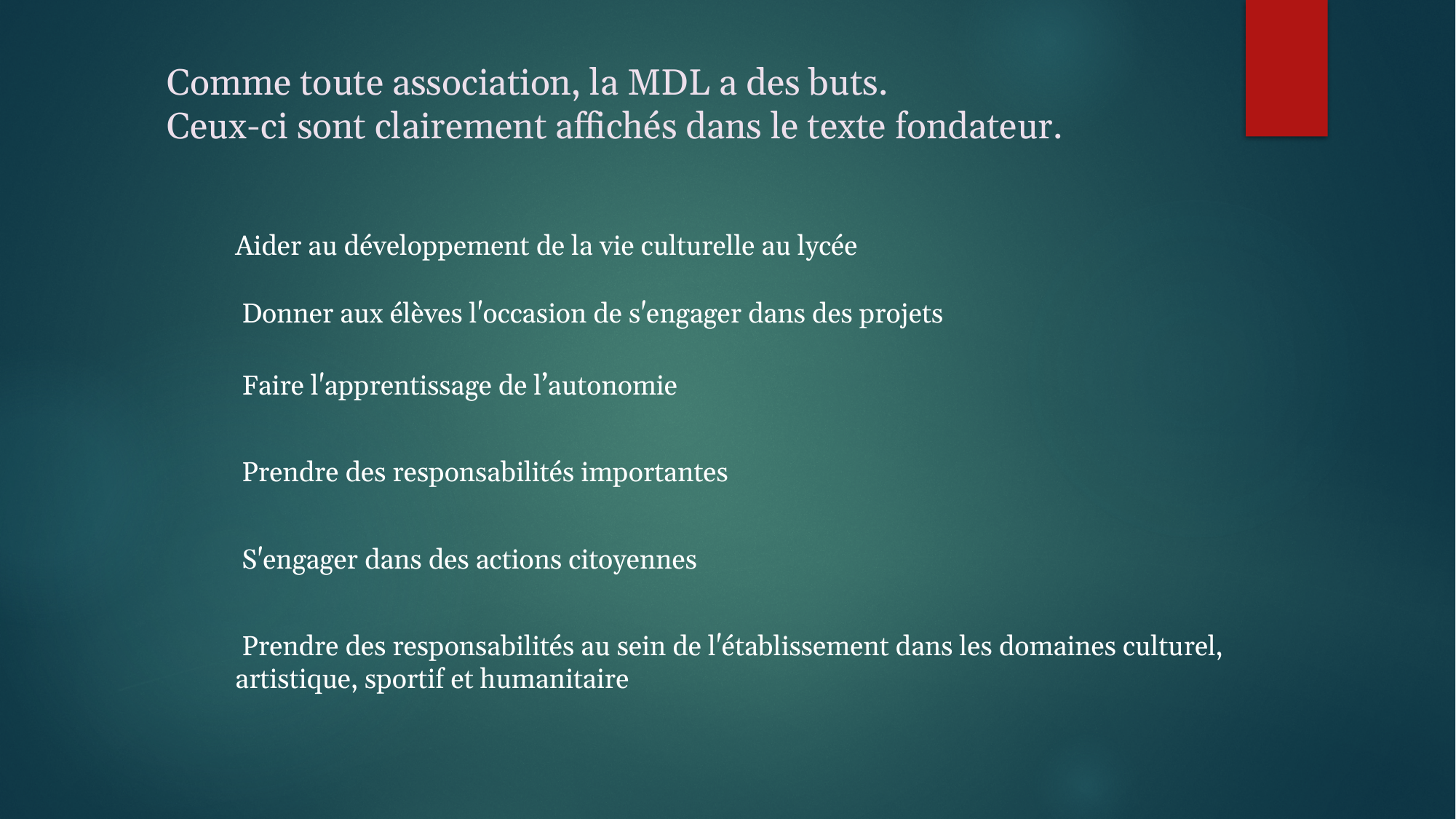

Comme toute association, la MDL a des buts.
Ceux-ci sont clairement affichés dans le texte fondateur.
Aider au développement de la vie culturelle au lycée
 Donner aux élèves l'occasion de s'engager dans des projets

 Faire l'apprentissage de l’autonomie

 Prendre des responsabilités importantes

 S'engager dans des actions citoyennes

 Prendre des responsabilités au sein de l'établissement dans les domaines culturel, artistique, sportif et humanitaire